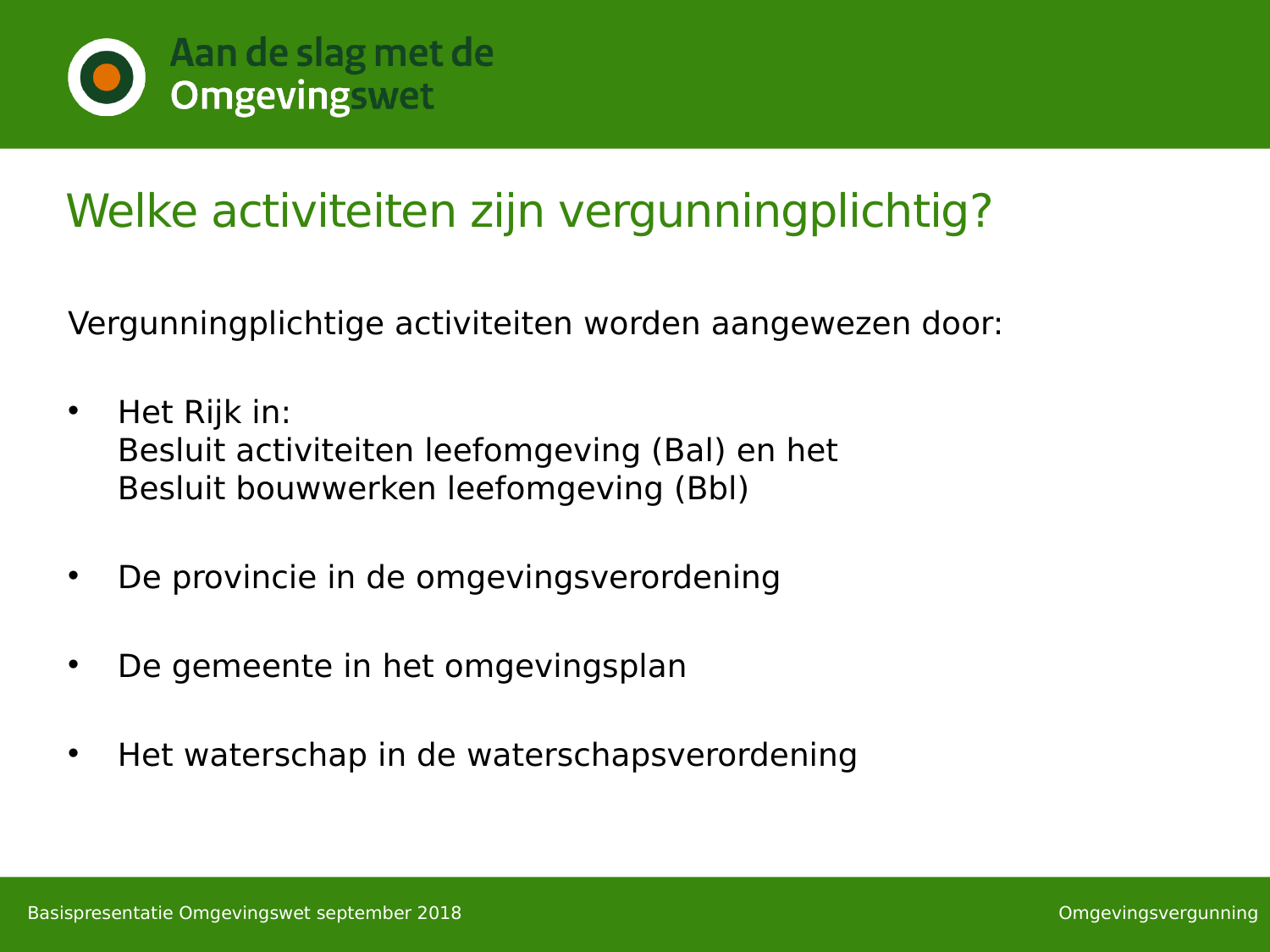

# Welke activiteiten zijn vergunningplichtig?
Vergunningplichtige activiteiten worden aangewezen door:

Het Rijk in:
Besluit activiteiten leefomgeving (Bal) en het
Besluit bouwwerken leefomgeving (Bbl)

De provincie in de omgevingsverordening

De gemeente in het omgevingsplan

Het waterschap in de waterschapsverordening

Basispresentatie Omgevingswet september 2018
Omgevingsvergunning